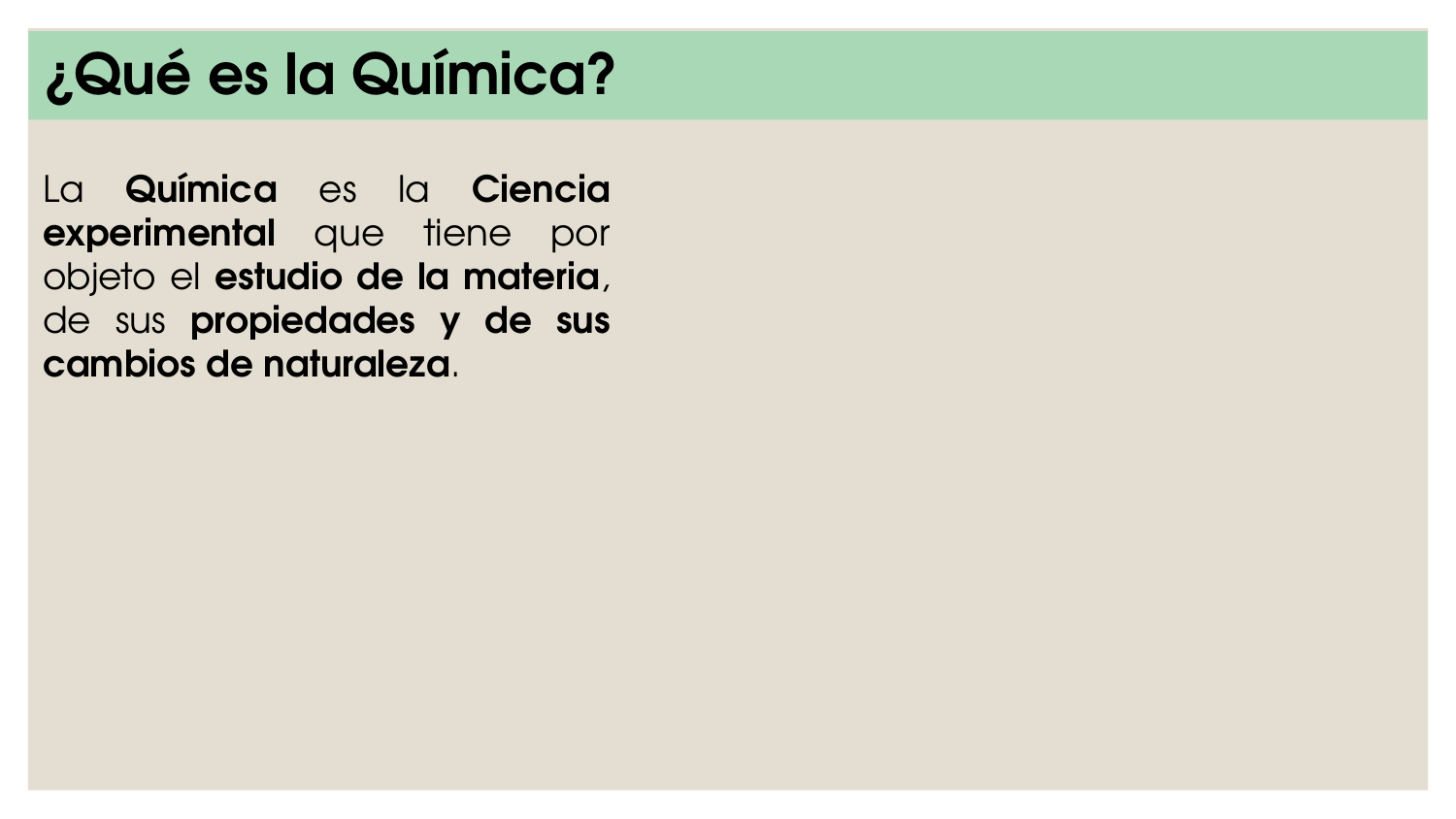

¿Qué es la Química?

La Química es la Ciencia experimental que tiene por objeto el estudio de la materia, de sus propiedades y de sus cambios de naturaleza.